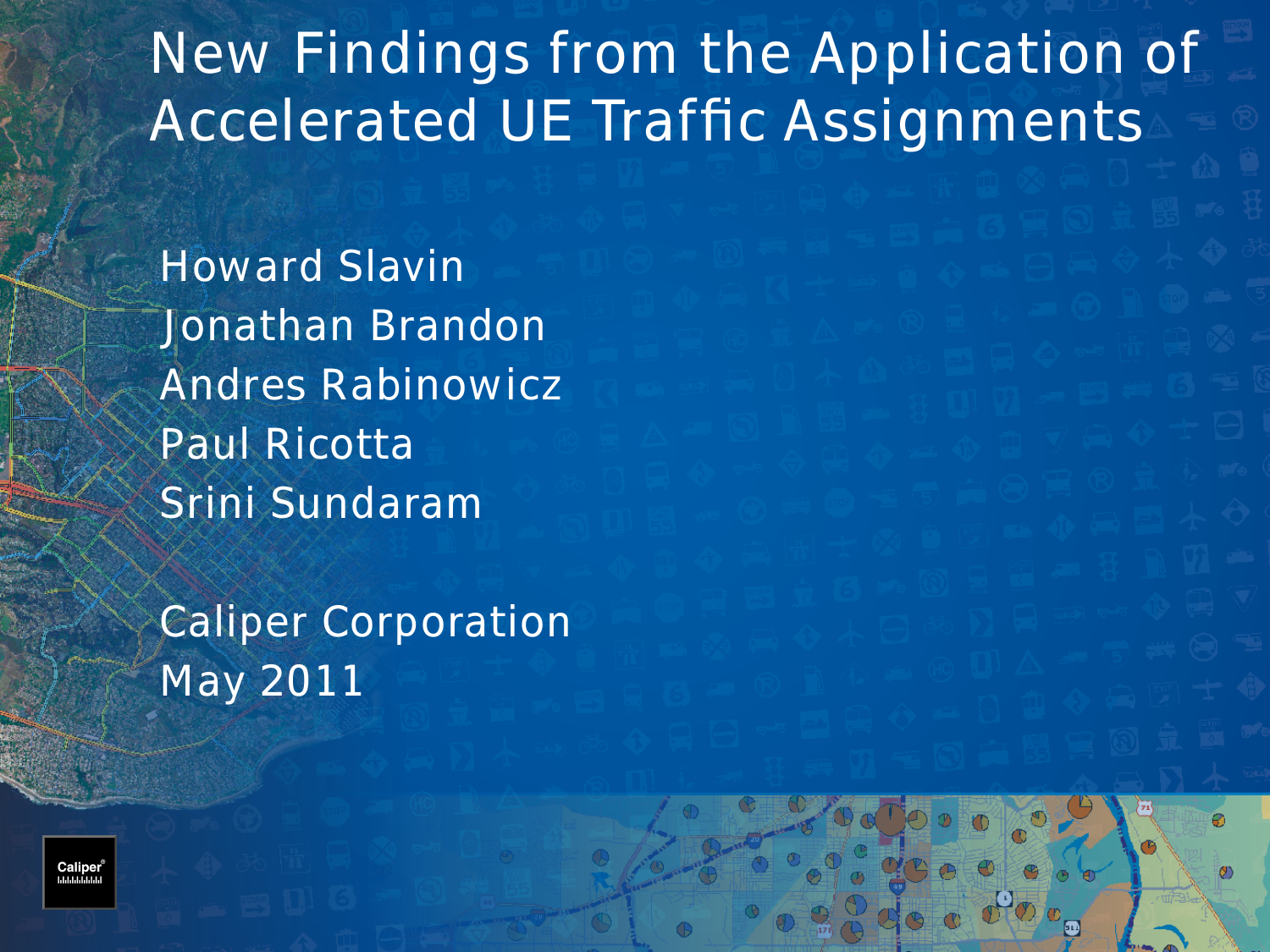

# New Findings from the Application of Accelerated UE Traffic Assignments
Howard Slavin
Jonathan Brandon
Andres Rabinowicz
Paul Ricotta
Srini Sundaram

Caliper Corporation
May 2011